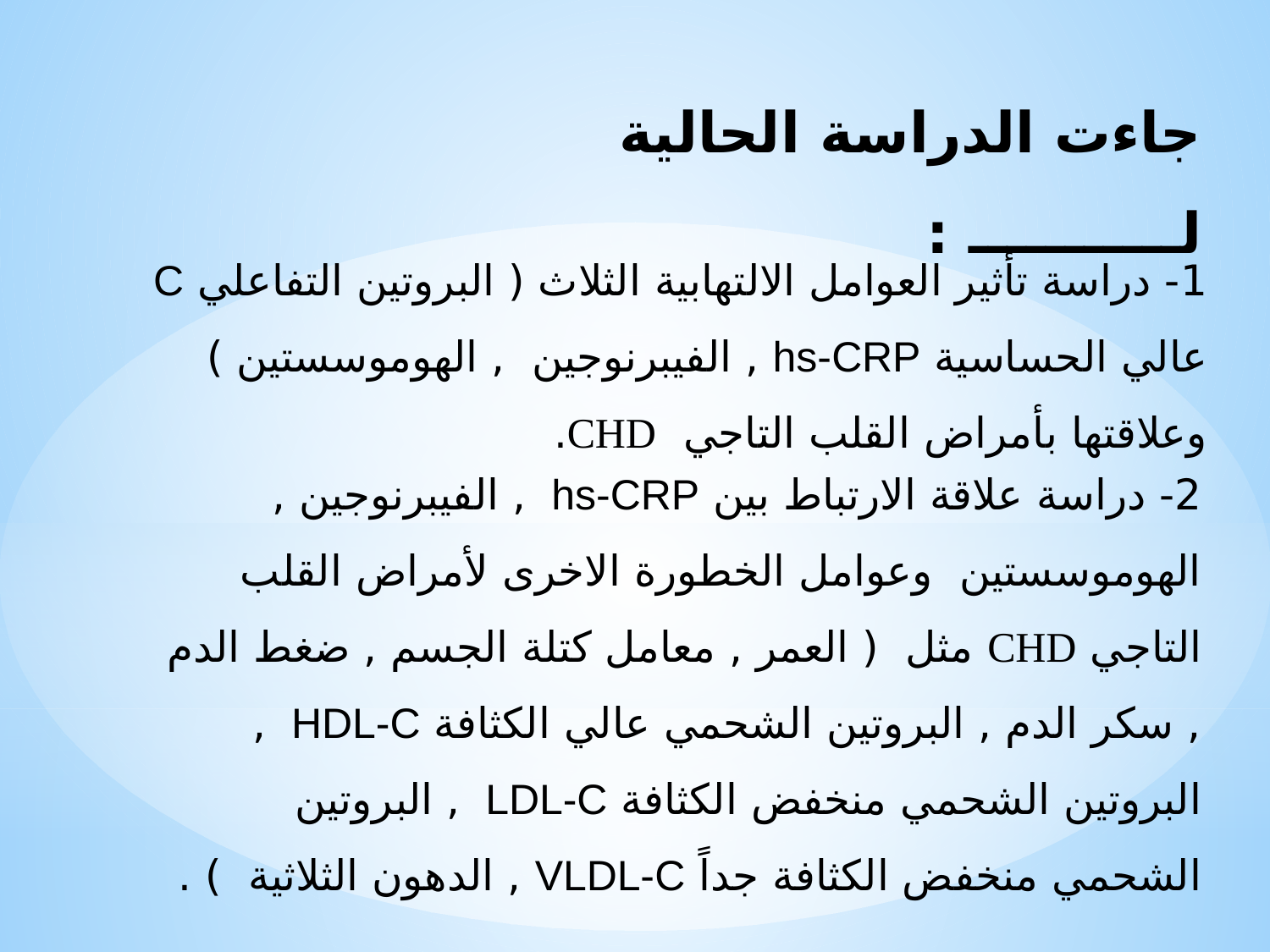

جاءت الدراسة الحالية لـــــــــــ :
1- دراسة تأثير العوامل الالتهابية الثلاث ( البروتين التفاعلي C عالي الحساسية hs-CRP , الفيبرنوجين  , الهوموسستين ) وعلاقتها بأمراض القلب التاجي  CHD.
2- دراسة علاقة الارتباط بين hs-CRP  , الفيبرنوجين , الهوموسستين  وعوامل الخطورة الاخرى لأمراض القلب التاجي CHD مثل  ( العمر , معامل كتلة الجسم , ضغط الدم , سكر الدم , البروتين الشحمي عالي الكثافة HDL-C  , البروتين الشحمي منخفض الكثافة LDL-C  , البروتين الشحمي منخفض الكثافة جداً VLDL-C , الدهون الثلاثية  ) .